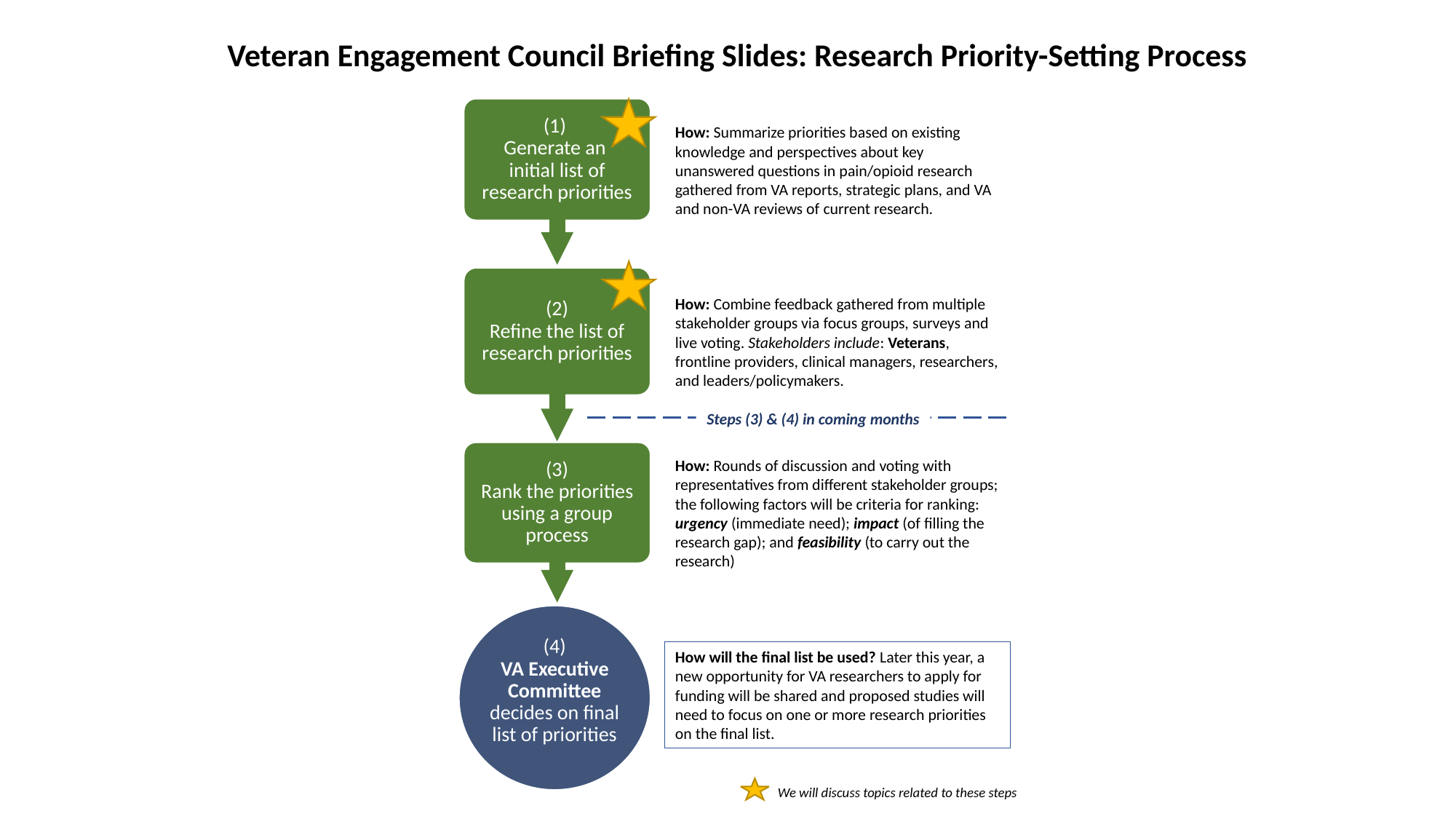

Veteran Engagement Council Briefing Slides: Research Priority-Setting Process
(1)
Generate an
initial list of
research priorities

How: Summarize priorities based on existing knowledge and perspectives about key unanswered questions in pain/opioid research gathered from VA reports, strategic plans, and VA and non-VA reviews of current research.

(2)
Refine the list of research priorities

How: Combine feedback gathered from multiple stakeholder groups via focus groups, surveys and live voting. Stakeholders include: Veterans, frontline providers, clinical managers, researchers, and leaders/policymakers.
Steps (3) & (4) in coming months
(3)
Rank the priorities using a group process
How: Rounds of discussion and voting with representatives from different stakeholder groups; the following factors will be criteria for ranking: urgency (immediate need); impact (of filling the research gap); and feasibility (to carry out the research)
(4)
VA Executive Committee decides on final list of priorities
How will the final list be used? Later this year, a new opportunity for VA researchers to apply for funding will be shared and proposed studies will need to focus on one or more research priorities on the final list.

We will discuss topics related to these steps